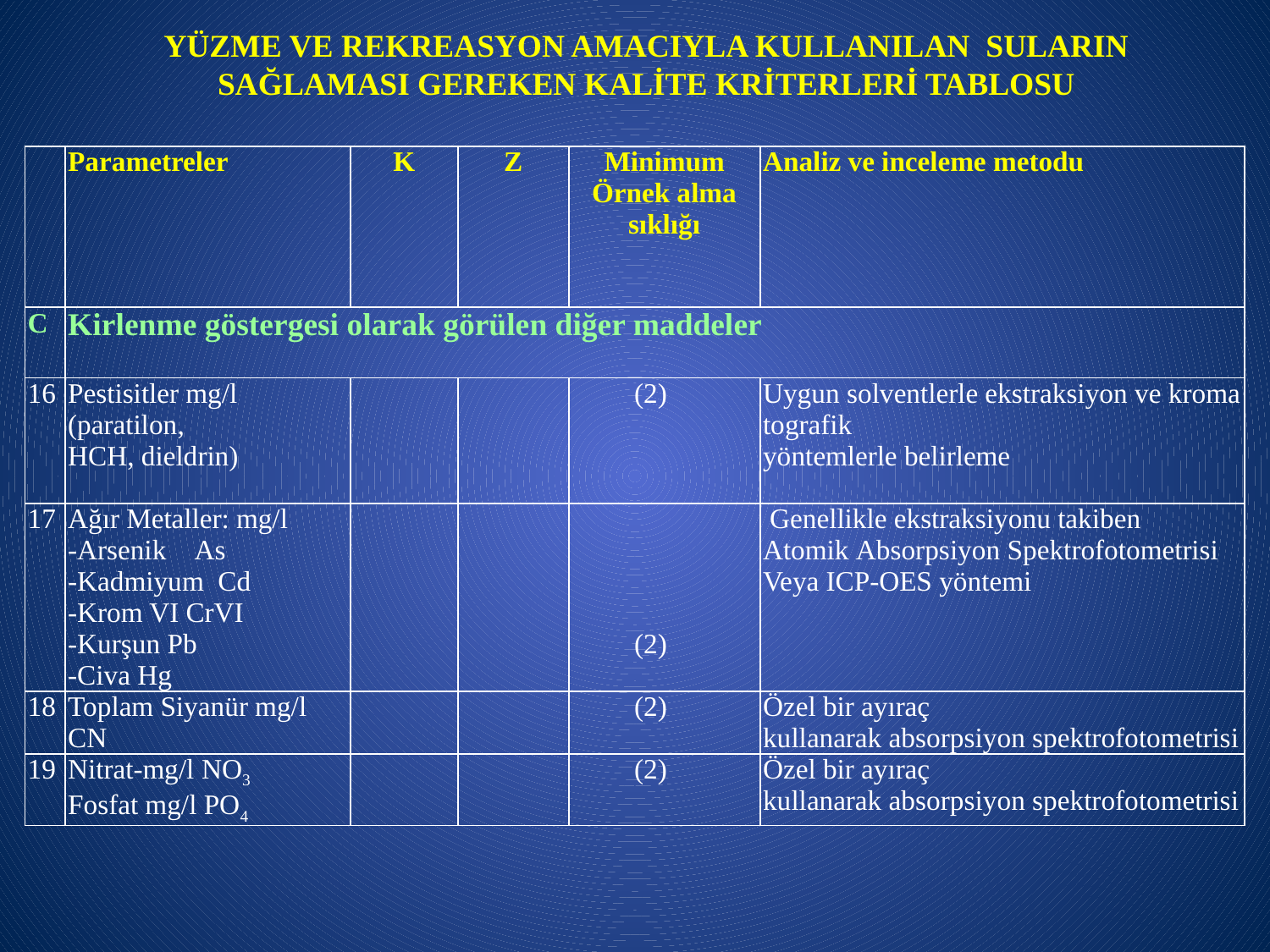

# YÜZME VE REKREASYON AMACIYLA KULLANILAN  SULARIN SAĞLAMASI GEREKEN KALİTE KRİTERLERİ TABLOSU
|  | Parametreler | K | Z | Minimum Örnek alma sıklığı | Analiz ve inceleme metodu |
| --- | --- | --- | --- | --- | --- |
| C | Kirlenme göstergesi olarak görülen diğer maddeler |  |  |  |  |
| 16 | Pestisitler mg/l (paratilon, HCH, dieldrin) |  |  | (2) | Uygun solventlerle ekstraksiyon ve kromatografik yöntemlerle belirleme |
| 17 | Ağır Metaller: mg/l -Arsenik    As -Kadmiyum  Cd -Krom VI CrVI -Kurşun Pb -Civa Hg |  |  | (2) | Genellikle ekstraksiyonu takiben Atomik Absorpsiyon Spektrofotometrisi Veya ICP-OES yöntemi |
| 18 | Toplam Siyanür mg/l CN |  |  | (2) | Özel bir ayıraç kullanarak absorpsiyon spektrofotometrisi |
| 19 | Nitrat-mg/l NO3 Fosfat mg/l PO4 |  |  | (2) | Özel bir ayıraç kullanarak absorpsiyon spektrofotometrisi |